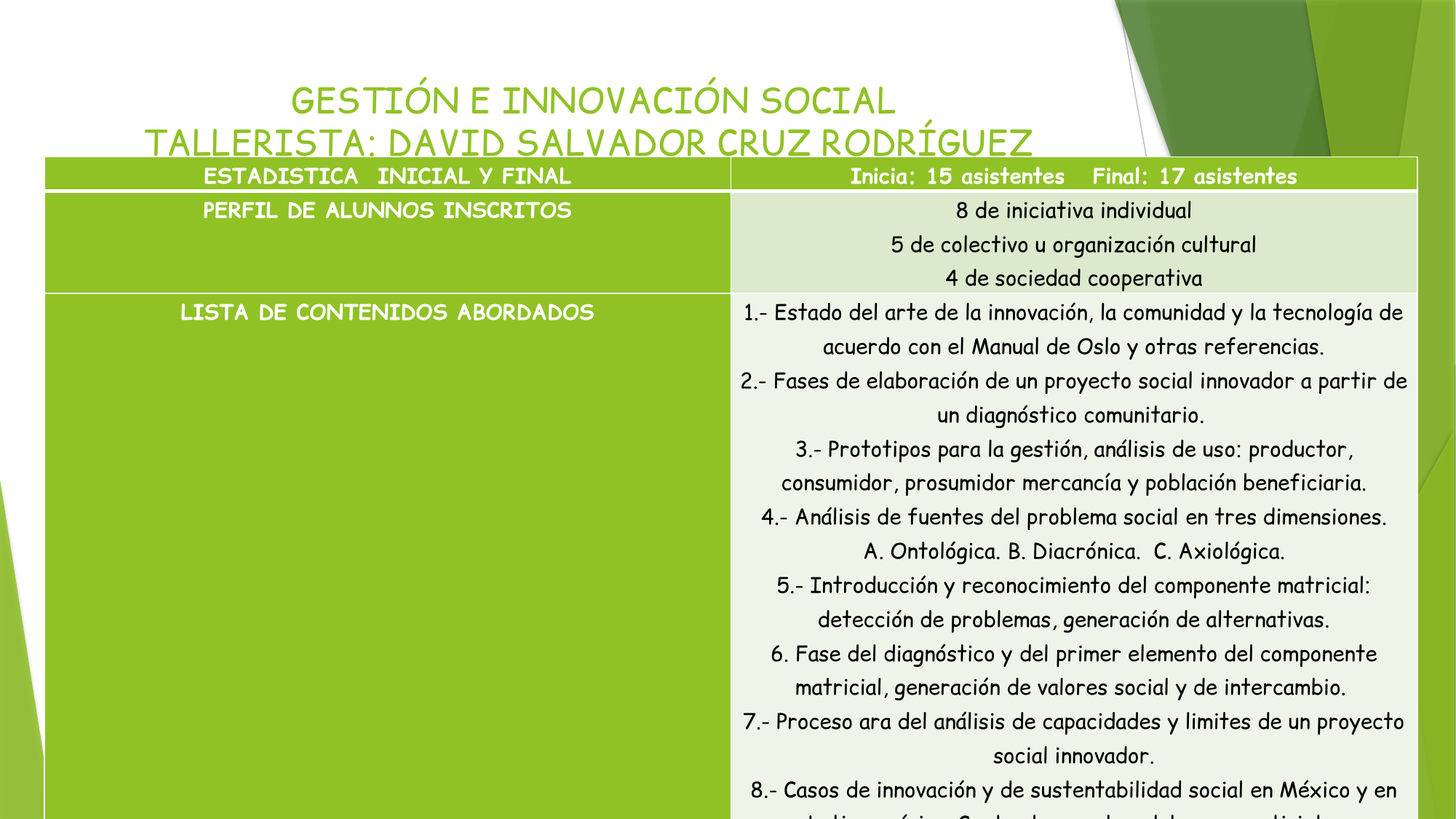

# GESTIÓN E INNOVACIÓN SOCIAL TALLERISTA: DAVID SALVADOR CRUZ RODRÍGUEZ
| ESTADISTICA INICIAL Y FINAL | Inicia: 15 asistentes Final: 17 asistentes |
| --- | --- |
| PERFIL DE ALUNNOS INSCRITOS | 8 de iniciativa individual 5 de colectivo u organización cultural 4 de sociedad cooperativa |
| LISTA DE CONTENIDOS ABORDADOS | 1.- Estado del arte de la innovación, la comunidad y la tecnología de acuerdo con el Manual de Oslo y otras referencias. 2.- Fases de elaboración de un proyecto social innovador a partir de un diagnóstico comunitario. 3.- Prototipos para la gestión, análisis de uso: productor, consumidor, prosumidor mercancía y población beneficiaria. 4.- Análisis de fuentes del problema social en tres dimensiones. A. Ontológica. B. Diacrónica. C. Axiológica. 5.- Introducción y reconocimiento del componente matricial: detección de problemas, generación de alternativas. 6. Fase del diagnóstico y del primer elemento del componente matricial, generación de valores social y de intercambio. 7.- Proceso ara del análisis de capacidades y limites de un proyecto social innovador. 8.- Casos de innovación y de sustentabilidad social en México y en Latinoamérica. Centrados en el modelo cooperativista. |
| PRODUCTOS FINALES O ELEMENTOS QUE DETONÓ EL TALLER | Componente de Modelo matricial: Una matriz de detección de obstáculos o problemas al interior del equipo y por proyecto y matriz generadora de alternativas de solución innovadora posterior a la detección. |